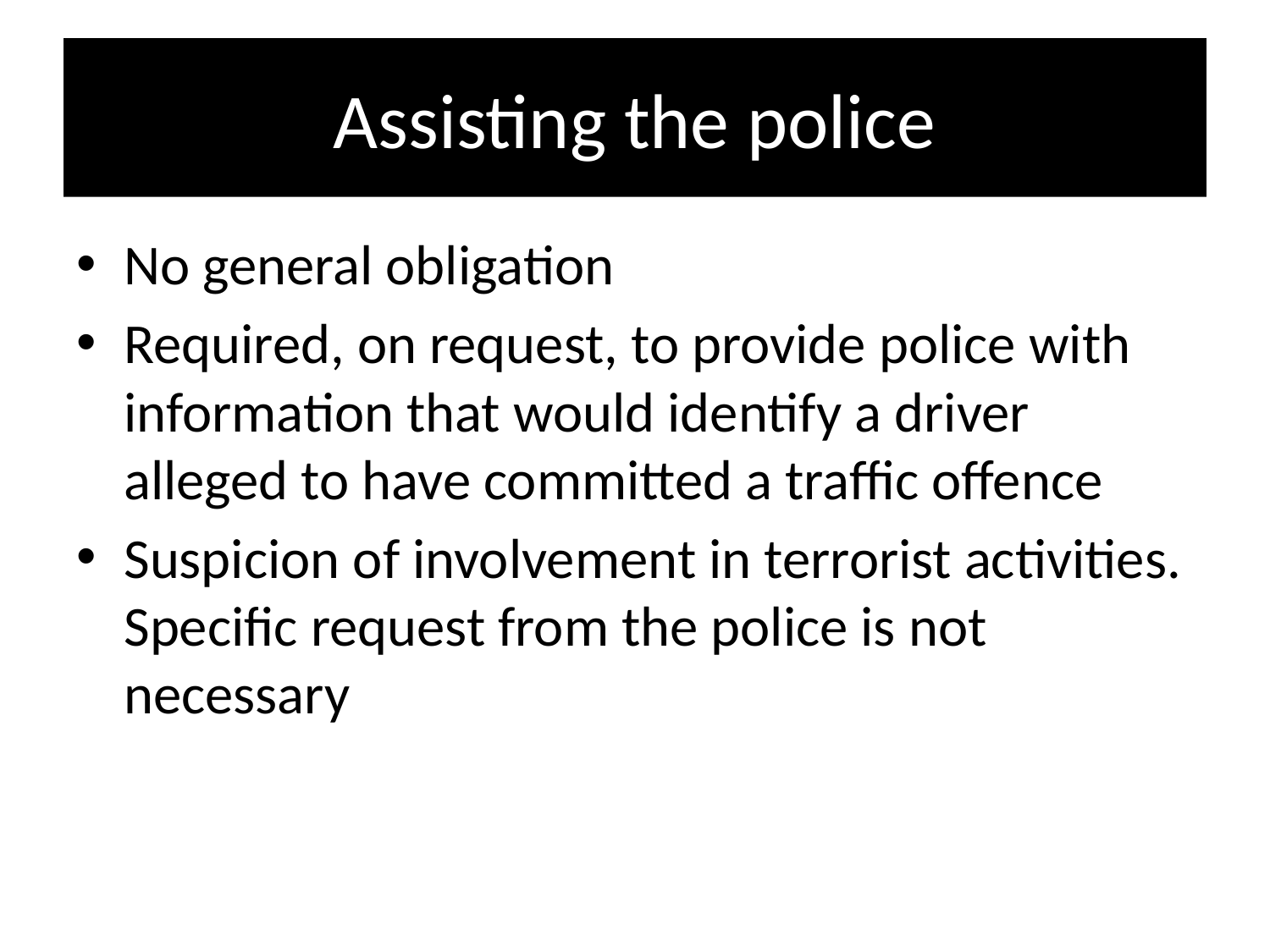

# Assisting the police
No general obligation
Required, on request, to provide police with information that would identify a driver alleged to have committed a traffic offence
Suspicion of involvement in terrorist activities. Specific request from the police is not necessary